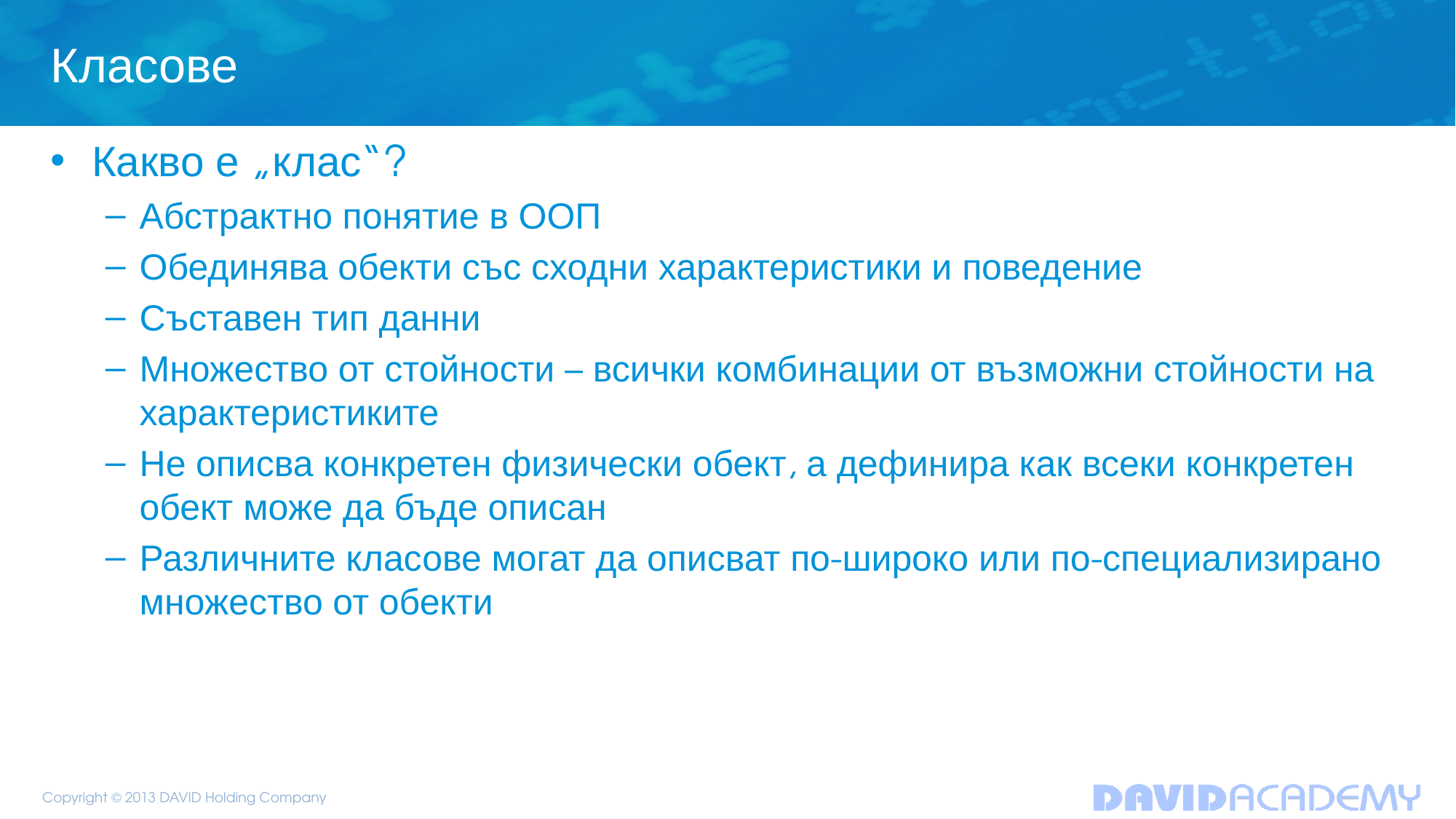

# Класове
Какво е „клас“?
Абстрактно понятие в ООП
Обединява обекти със сходни характеристики и поведение
Съставен тип данни
Множество от стойности – всички комбинации от възможни стойности на характеристиките
Не описва конкретен физически обект, а дефинира как всеки конкретен обект може да бъде описан
Различните класове могат да описват по-широко или по-специализирано множество от обекти